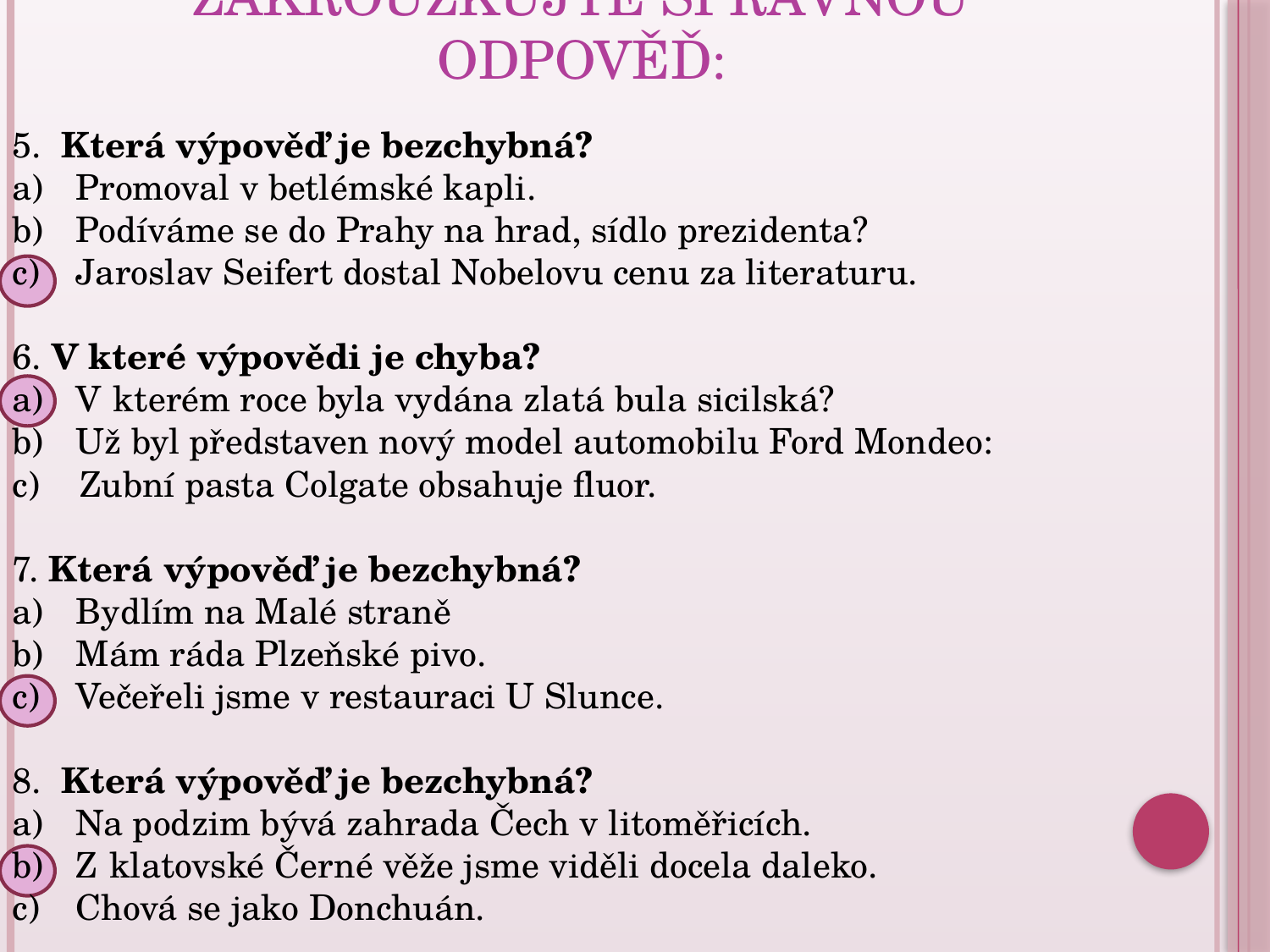

# Zakroužkujte správnou odpověď:
5.  Která výpověď je bezchybná?
a)	Promoval v betlémské kapli.
b) 	Podíváme se do Prahy na hrad, sídlo prezidenta?
c) 	Jaroslav Seifert dostal Nobelovu cenu za literaturu.

6. V které výpovědi je chyba?
a) 	V kterém roce byla vydána zlatá bula sicilská?
b) 	Už byl představen nový model automobilu Ford Mondeo:
c) 	   Zubní pasta Colgate obsahuje fluor.

7. Která výpověď je bezchybná?
a) 	Bydlím na Malé straně
b)	Mám ráda Plzeňské pivo.
c) 	Večeřeli jsme v restauraci U Slunce.

8.  Která výpověď je bezchybná?
a) 	Na podzim bývá zahrada Čech v litoměřicích.
b) 	Z klatovské Černé věže jsme viděli docela daleko.
c) 	Chová se jako Donchuán.